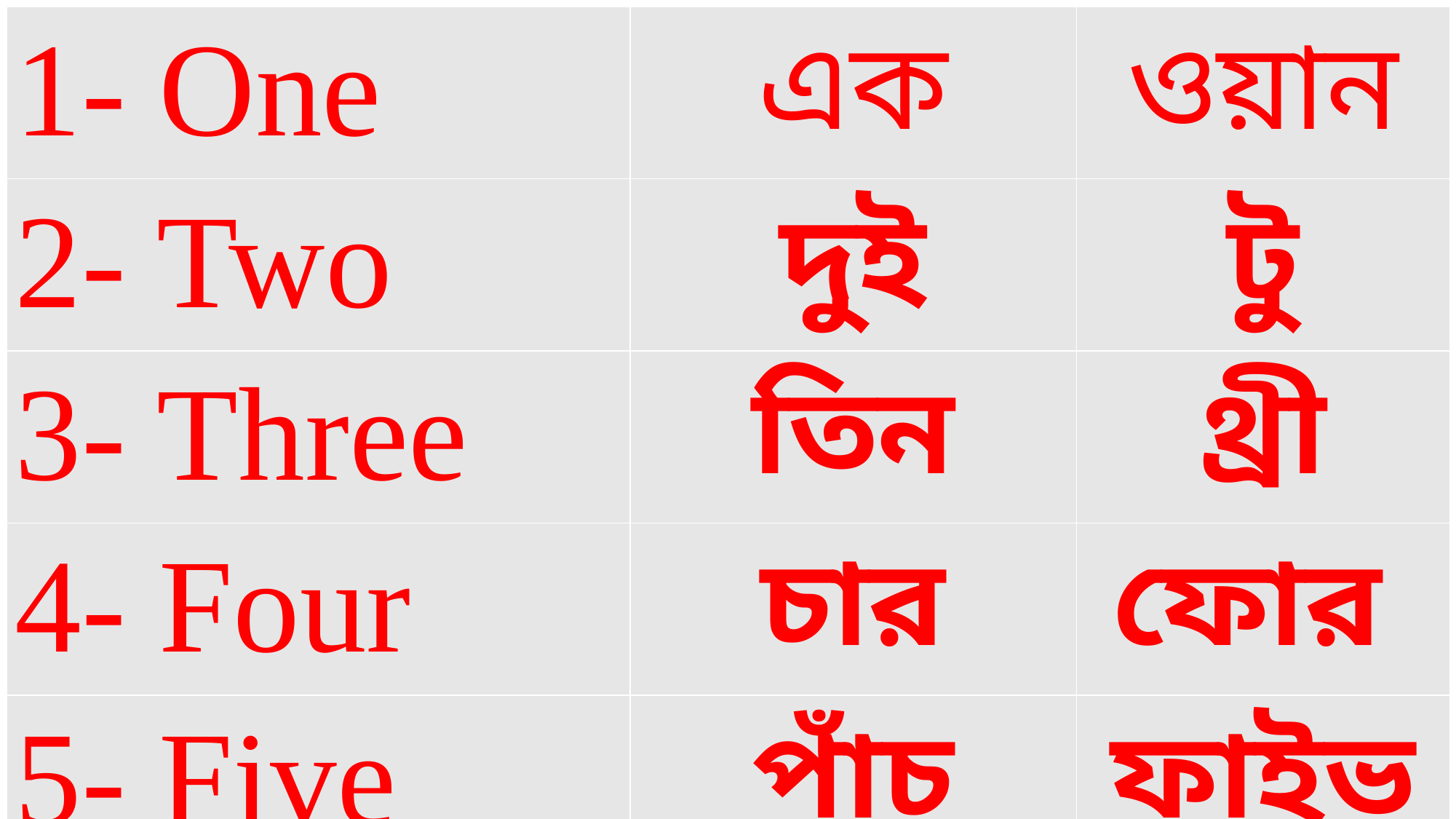

| 1- One | এক | ওয়ান |
| --- | --- | --- |
| 2- Two | দুই | টু |
| 3- Three | তিন | থ্রী |
| 4- Four | চার | ফোর |
| 5- Five | পাঁচ | ফাইভ |